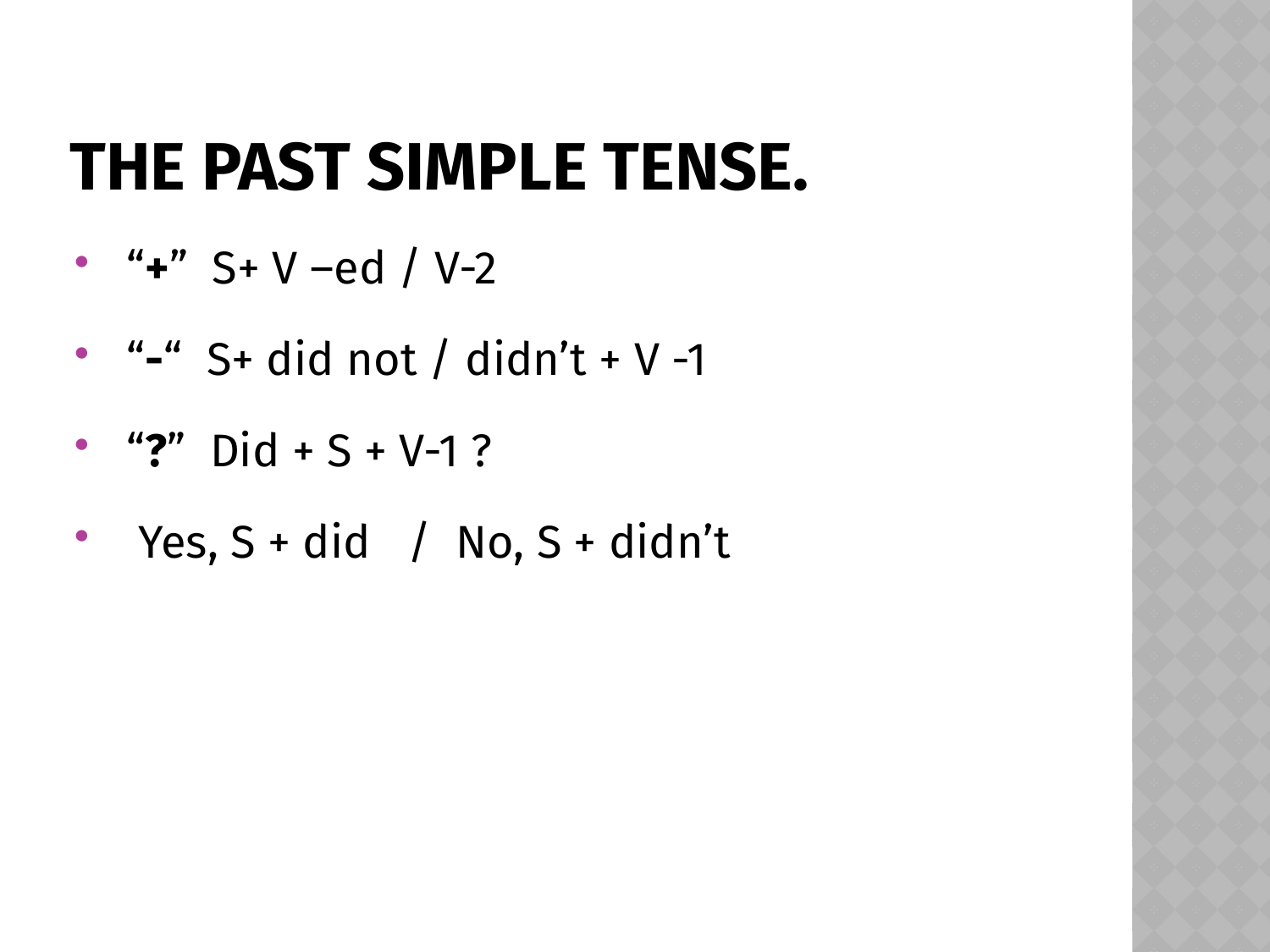

# The Past Simple Tense.
 “+”  S+ V –ed / V-2
 “-“  S+ did not / didn’t + V -1
 “?”  Did + S + V-1 ?
  Yes, S + did   /  No, S + didn’t